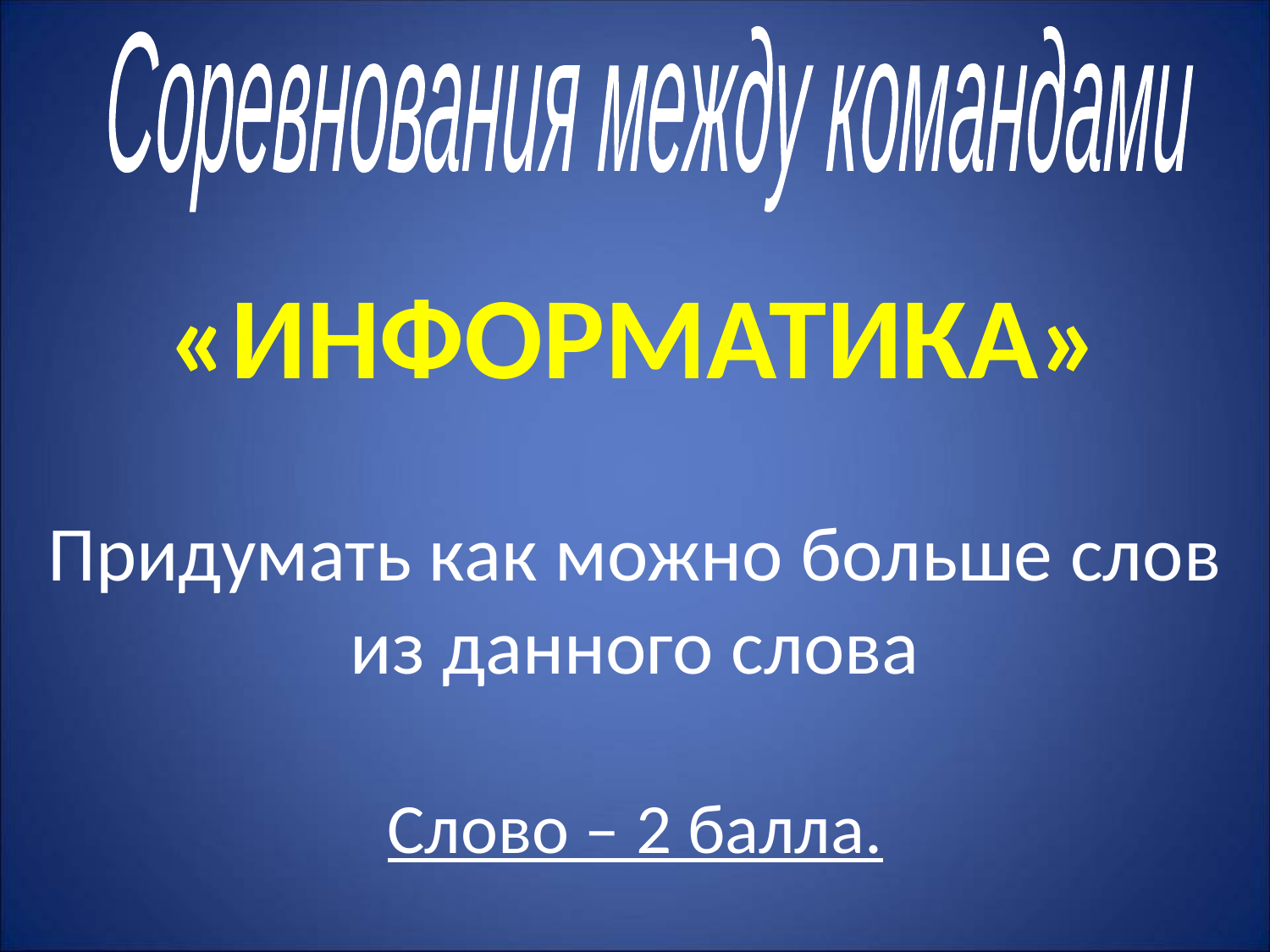

Соревнования между командами
«ИНФОРМАТИКА»

Придумать как можно больше слов из данного слова

Слово – 2 балла.